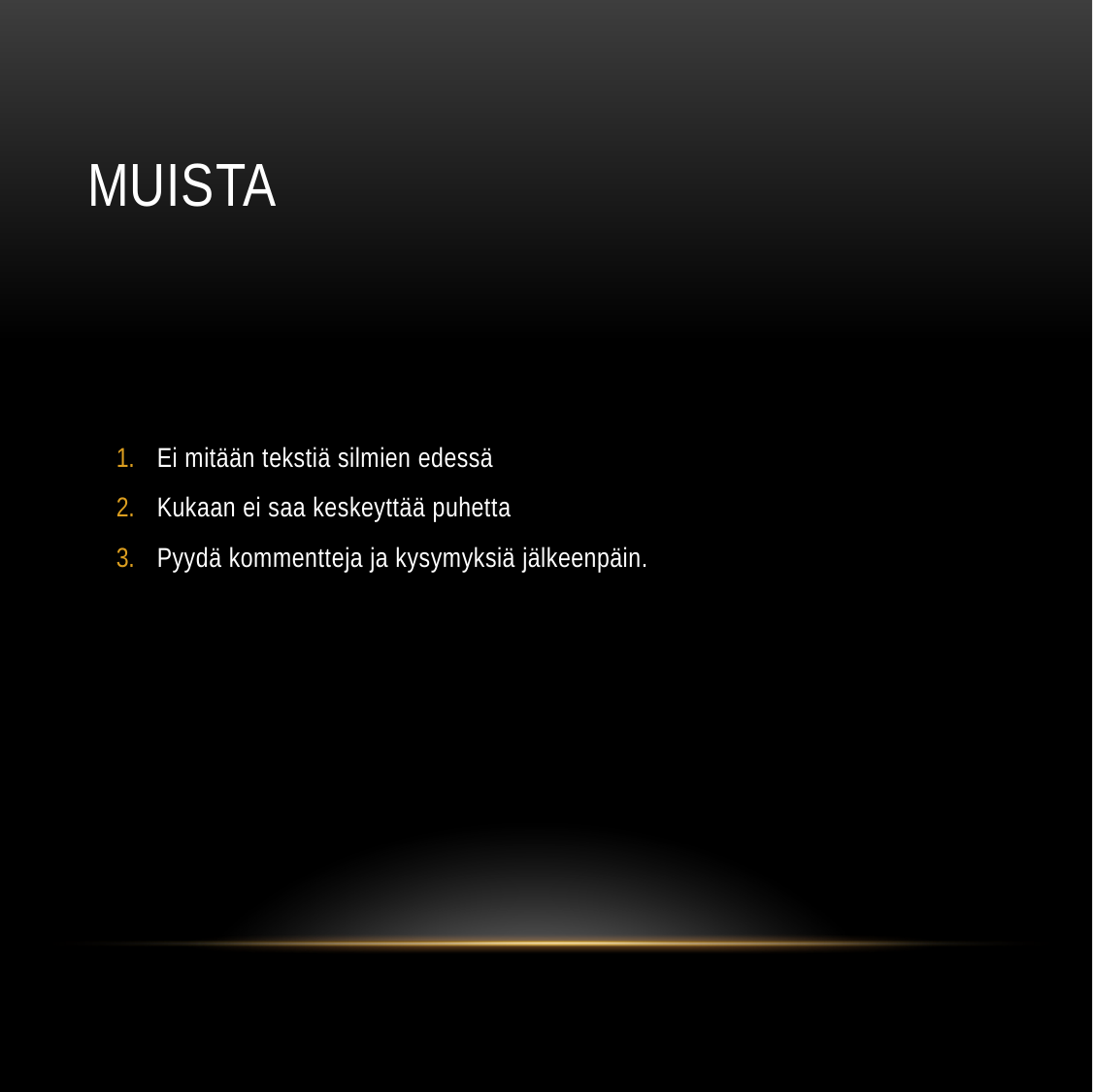

# Muista
Ei mitään tekstiä silmien edessä
Kukaan ei saa keskeyttää puhetta
Pyydä kommentteja ja kysymyksiä jälkeenpäin.